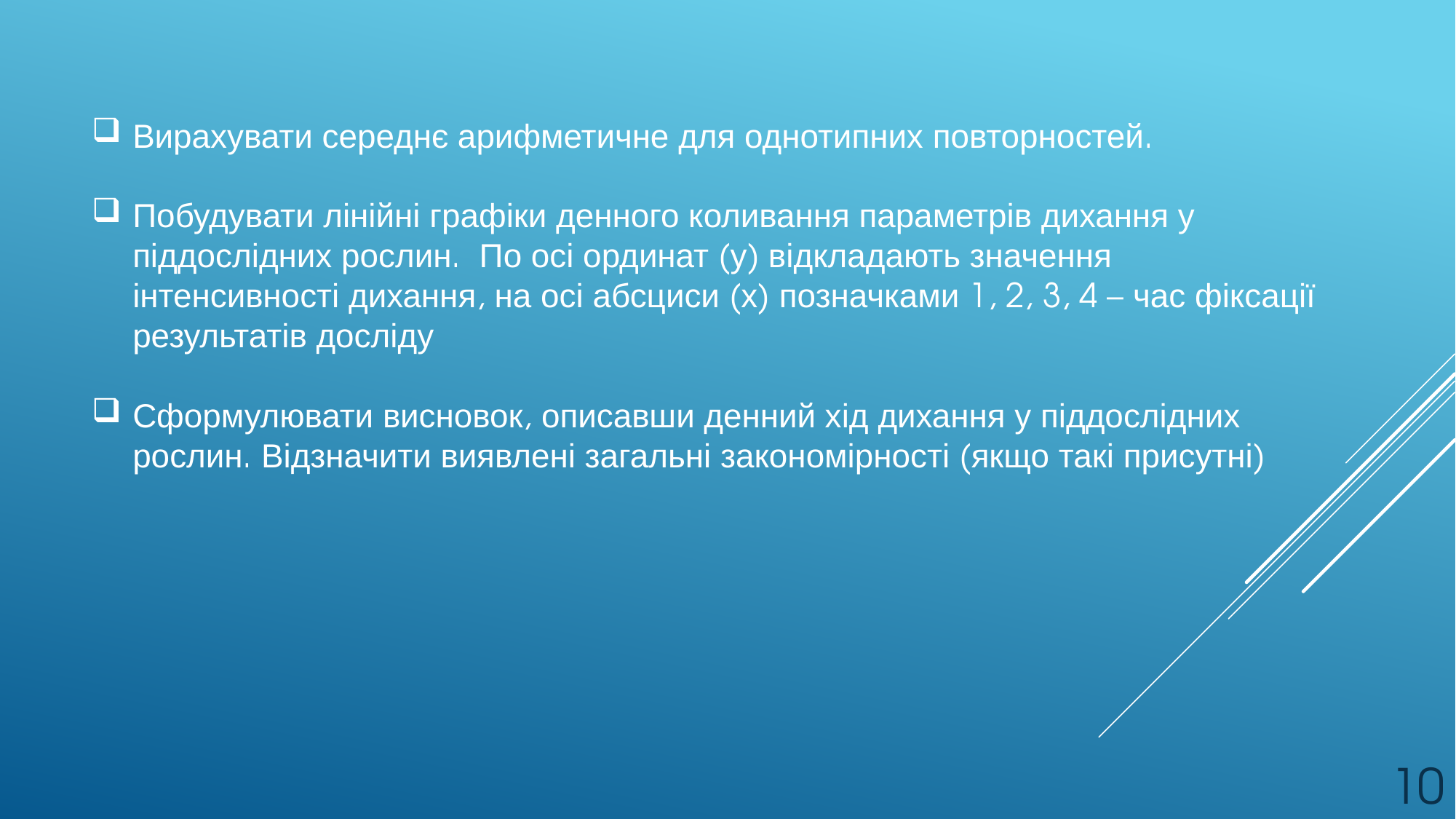

Вирахувати середнє арифметичне для однотипних повторностей.

Побудувати лінійні графіки денного коливання параметрів дихання у піддослідних рослин.  По осі ординат (у) відкладають значення інтенсивності дихання, на осі абсциси (х) позначками 1, 2, 3, 4 – час фіксації результатів досліду

Сформулювати висновок, описавши денний хід дихання у піддослідних рослин. Відзначити виявлені загальні закономірності (якщо такі присутні)
10